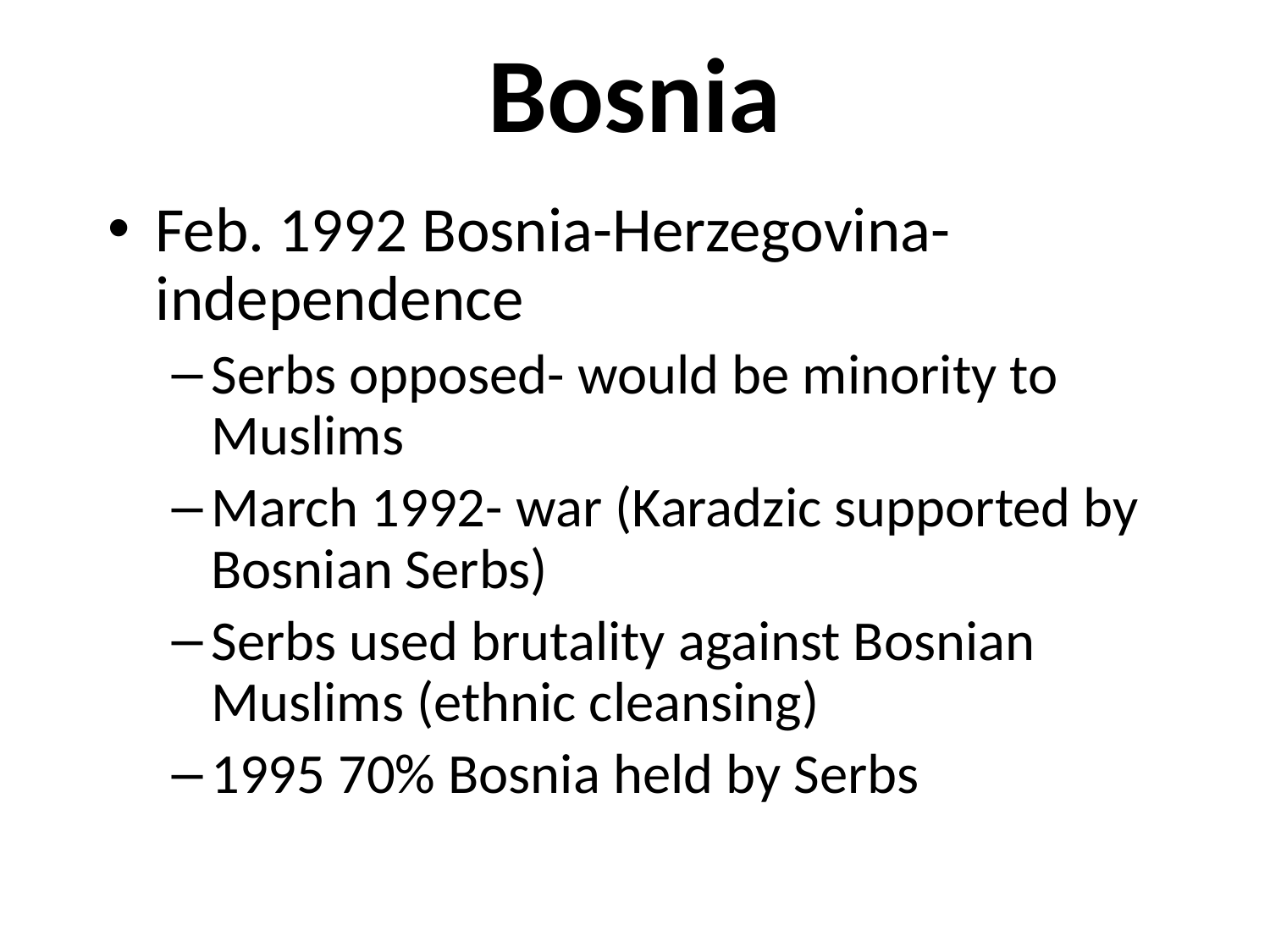

# Bosnia
Feb. 1992 Bosnia-Herzegovina- independence
Serbs opposed- would be minority to Muslims
March 1992- war (Karadzic supported by Bosnian Serbs)
Serbs used brutality against Bosnian Muslims (ethnic cleansing)
1995 70% Bosnia held by Serbs